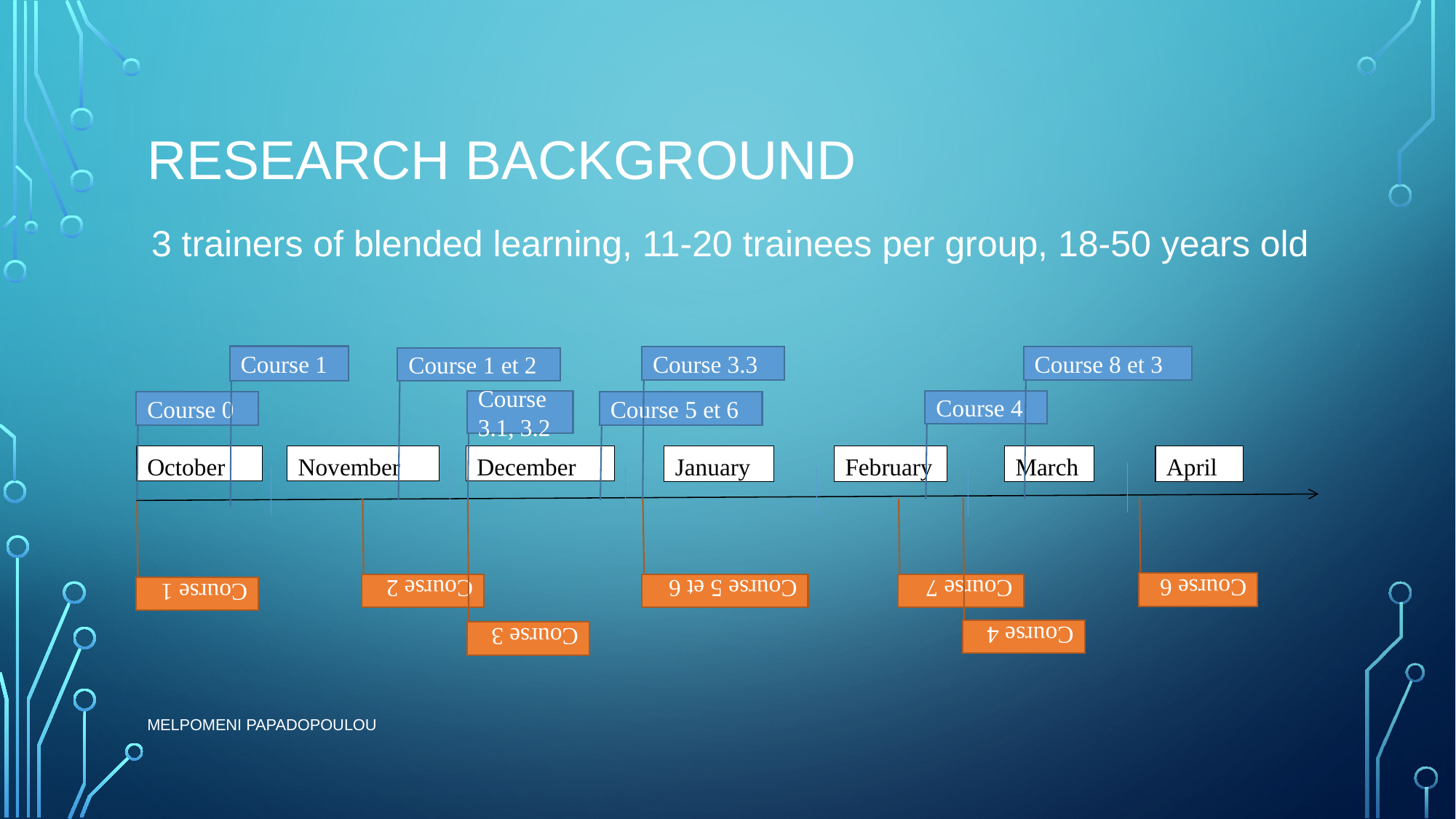

# Research Background
3 trainers of blended learning, 11-20 trainees per group, 18-50 years old

Course 3.3
Course 8 et 3
Course 1
Course 1 et 2
Course 3.1, 3.2
Course 4
Course 0
Course 5 et 6
Course 6
Course 2
Course 5 et 6
Course 7
Course 1
Course 4
Course 3
October
November
December
January
February
March
April
Melpomeni PAPADOPOULOU